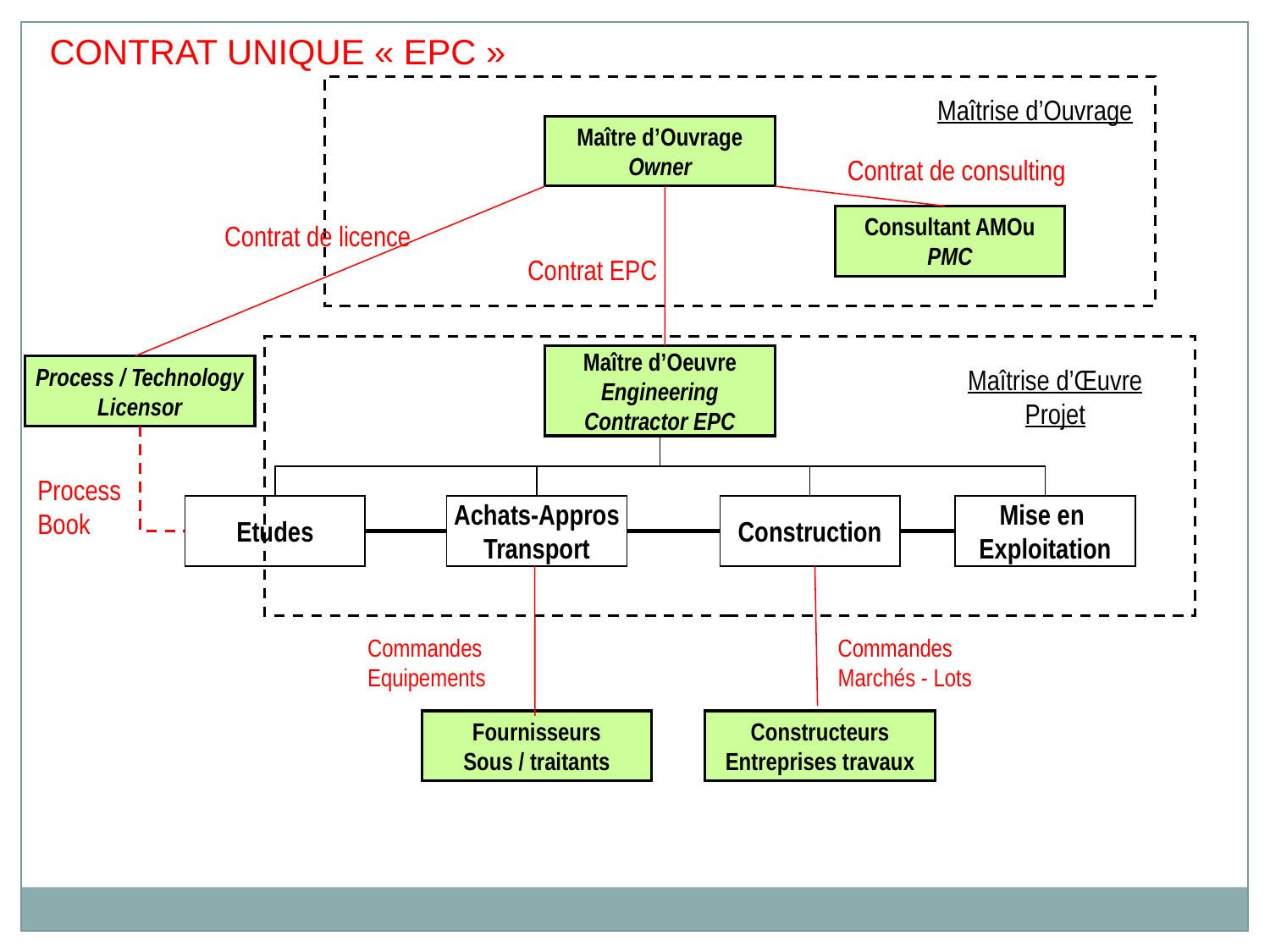

CONTRAT UNIQUE « EPC »

Maîtrise d’Ouvrage
Maître d’Ouvrage
Owner
Contrat de consulting

Consultant AMOu
PMC
Contrat de licence
Contrat EPC

Maître d’Oeuvre
Engineering
Contractor EPC
Process / Technology
Licensor
Maîtrise d’Œuvre
Projet
Process
Book
Etudes
Achats-Appros
Transport
Construction
Mise en
Exploitation

Commandes
Equipements
Commandes
Marchés - Lots
Fournisseurs
Sous / traitants
Constructeurs
Entreprises travaux